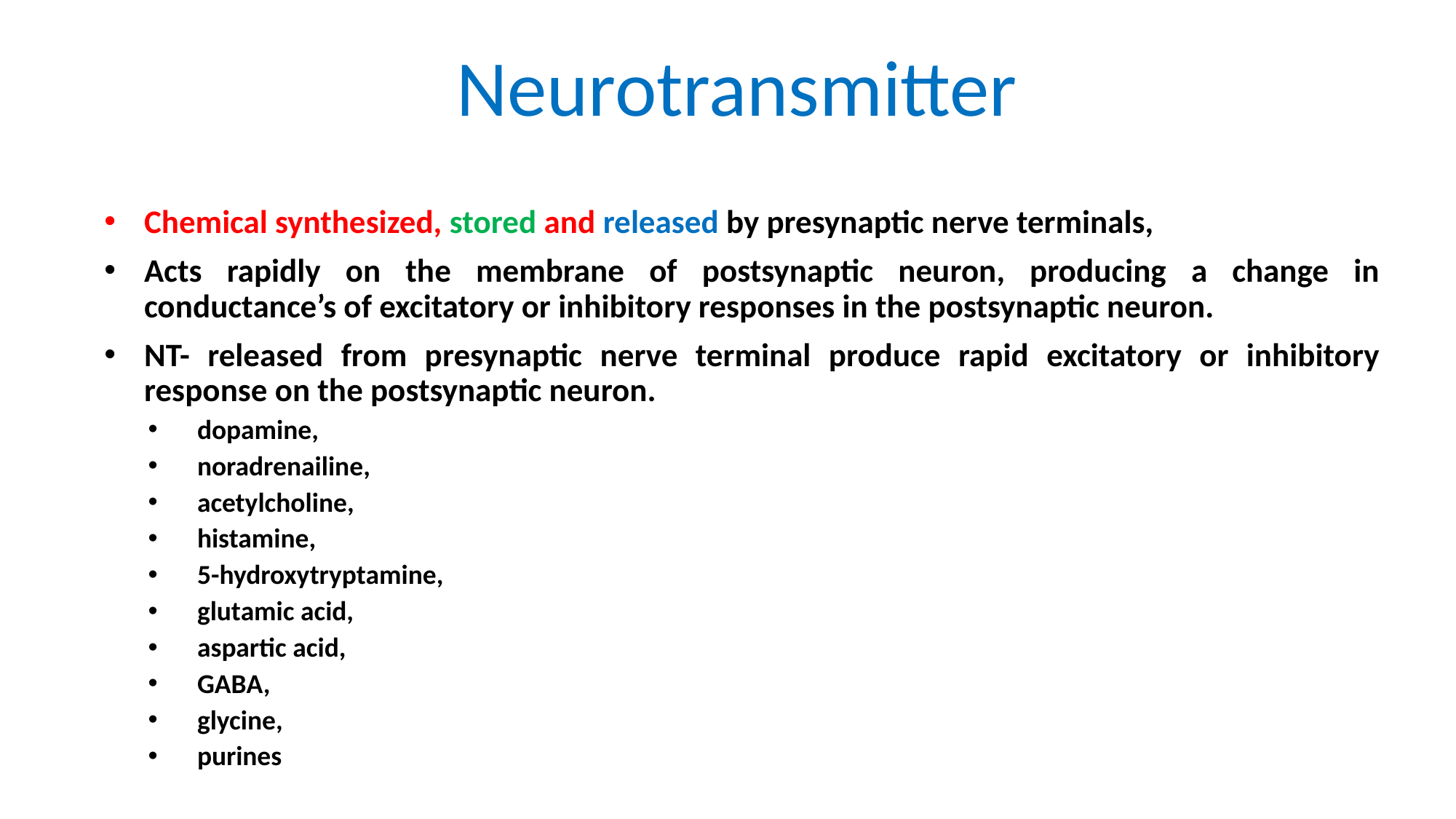

# Neurotransmitter
Chemical synthesized, stored and released by presynaptic nerve terminals,
Acts rapidly on the membrane of postsynaptic neuron, producing a change in conductance’s of excitatory or inhibitory responses in the postsynaptic neuron.
NT- released from presynaptic nerve terminal produce rapid excitatory or inhibitory response on the postsynaptic neuron.
dopamine,
noradrenailine,
acetylcholine,
histamine,
5-hydroxytryptamine,
glutamic acid,
aspartic acid,
GABA,
glycine,
purines